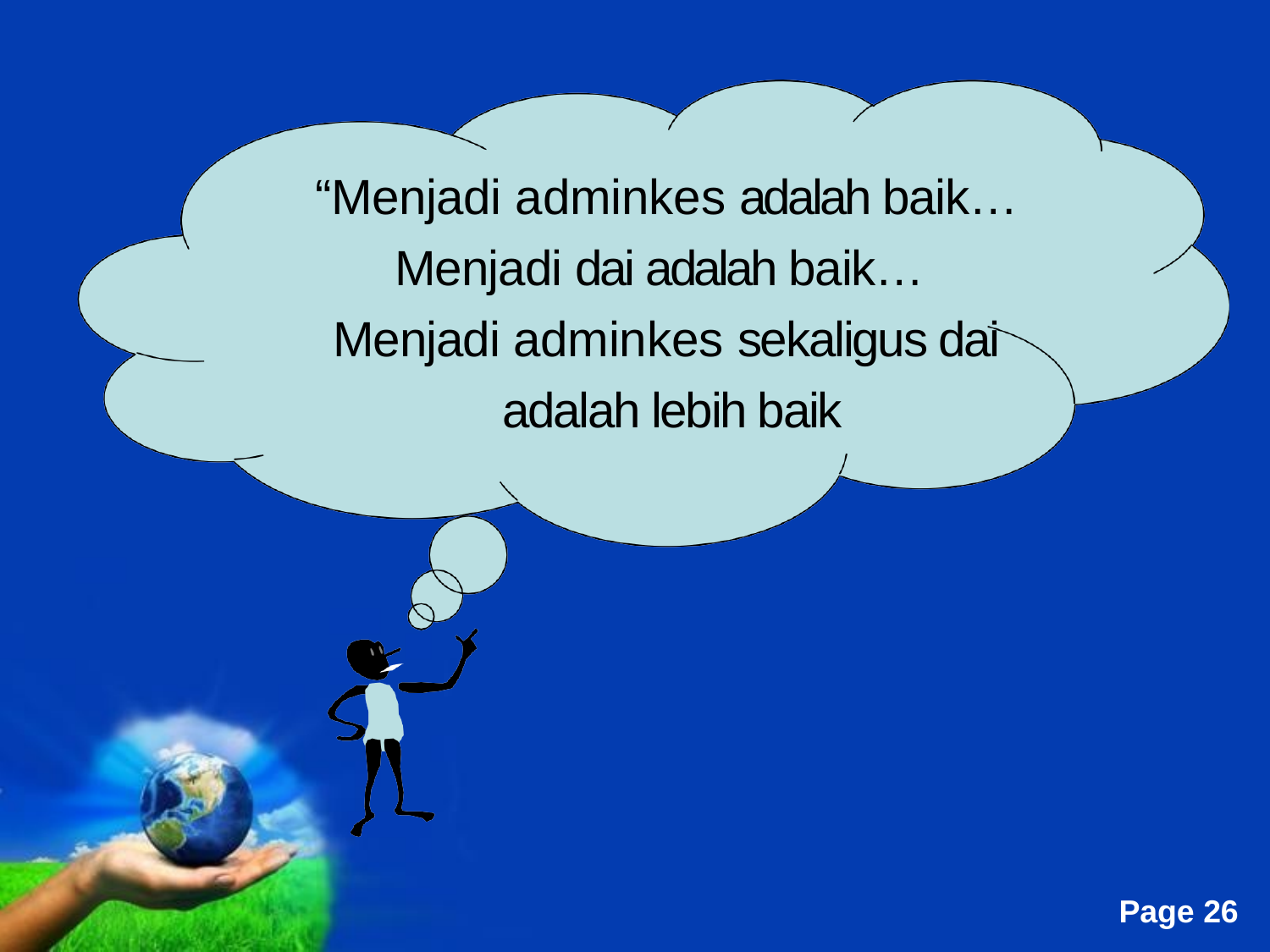

# “Menjadi adminkes adalah baik…  Menjadi dai adalah baik… Menjadi adminkes sekaligus dai adalah lebih baik
Free Powerpoint Templates
Page 26